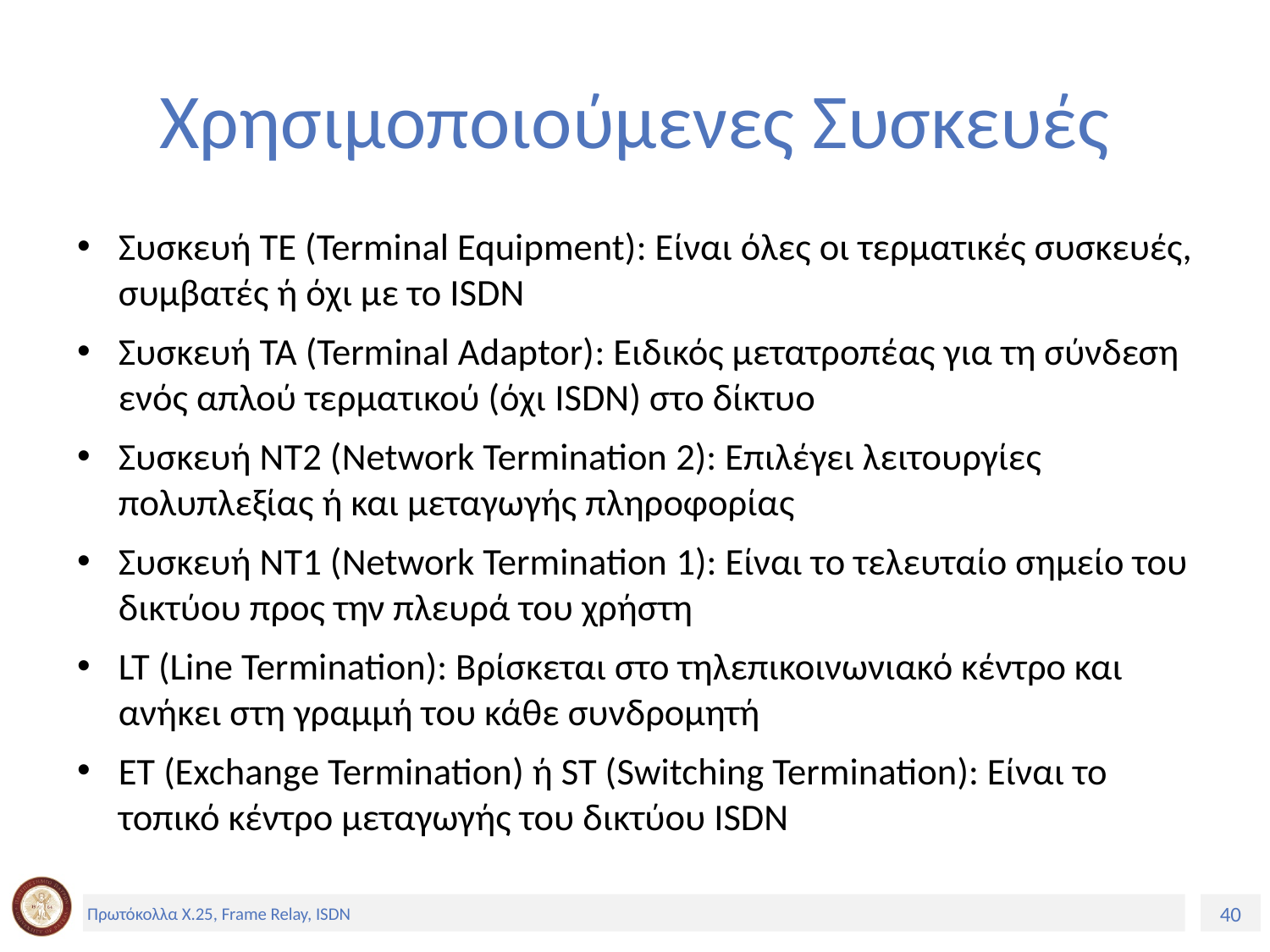

# Χρησιμοποιούμενες Συσκευές
Συσκευή ΤΕ (Terminal Equipment): Είναι όλες οι τερματικές συσκευές, συμβατές ή όχι με το ISDN
Συσκευή ΤΑ (Terminal Adaptor): Ειδικός μετατροπέας για τη σύνδεση ενός απλού τερματικού (όχι ISDN) στο δίκτυο
Συσκευή ΝΤ2 (Network Termination 2): Επιλέγει λειτουργίες πολυπλεξίας ή και μεταγωγής πληροφορίας
Συσκευή ΝΤ1 (Network Termination 1): Είναι το τελευταίο σημείο του δικτύου προς την πλευρά του χρήστη
LT (Line Termination): Βρίσκεται στο τηλεπικοινωνιακό κέντρο και ανήκει στη γραμμή του κάθε συνδρομητή
ET (Exchange Termination) ή ST (Switching Termination): Είναι το τοπικό κέντρο μεταγωγής του δικτύου ISDN